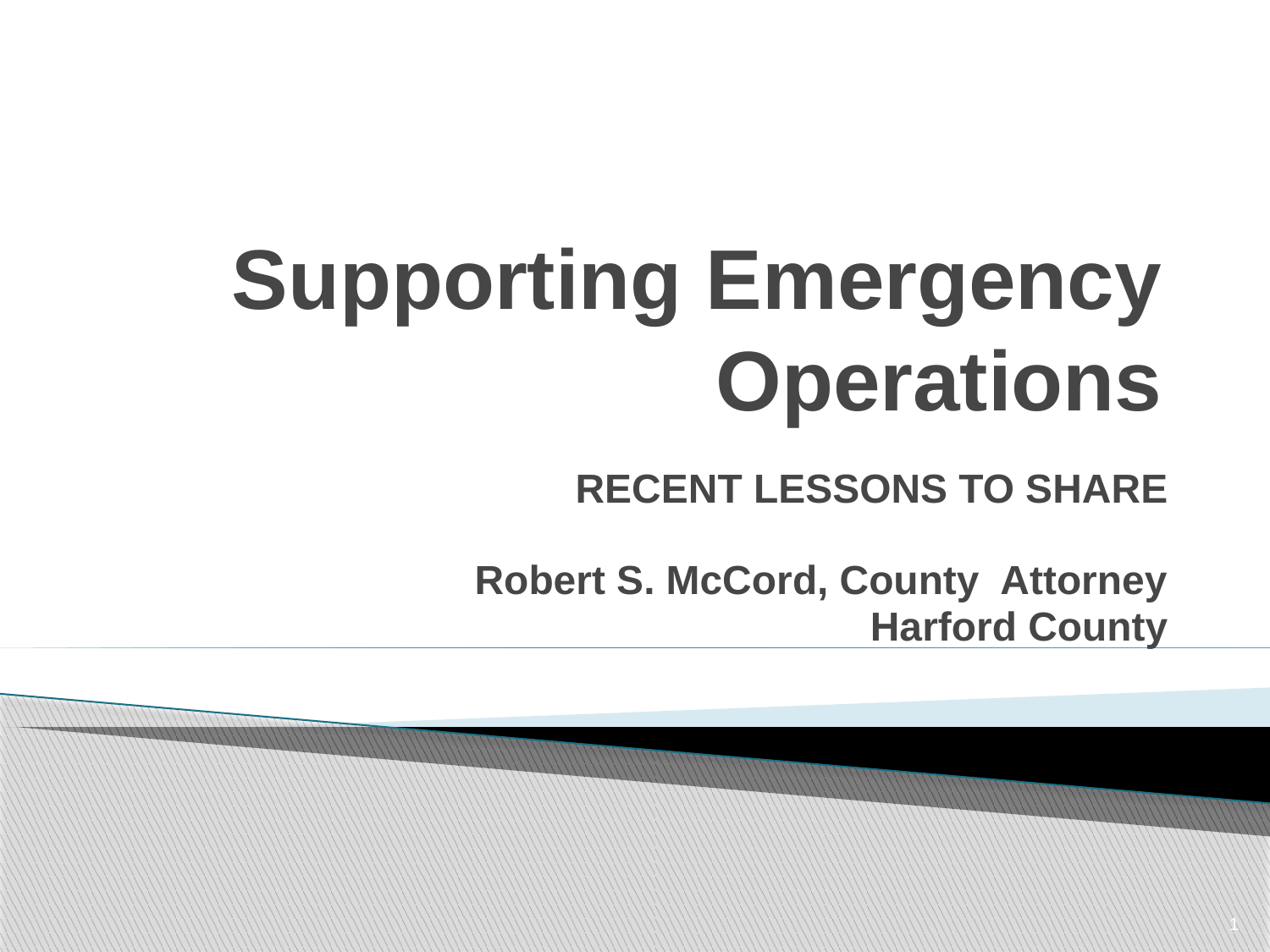

# Supporting Emergency Operations
RECENT LESSONS TO SHARE

Robert S. McCord, County  Attorney
Harford County

1